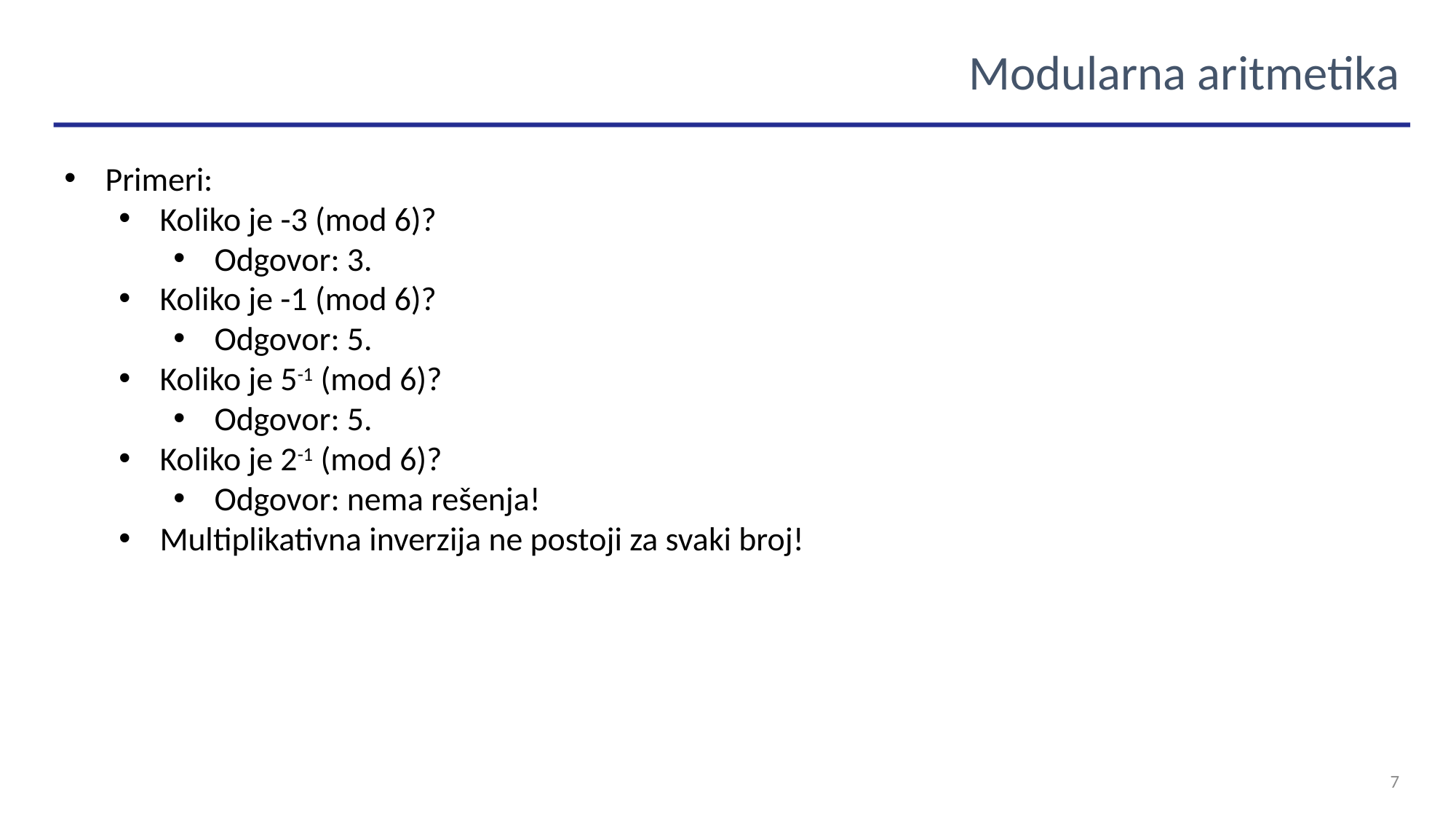

Modularna aritmetika

Primeri:
Koliko je -3 (mod 6)?
Odgovor: 3.
Koliko je -1 (mod 6)?
Odgovor: 5.
Koliko je 5-1 (mod 6)?
Odgovor: 5.
Koliko je 2-1 (mod 6)?
Odgovor: nema rešenja!
Multiplikativna inverzija ne postoji za svaki broj!

7